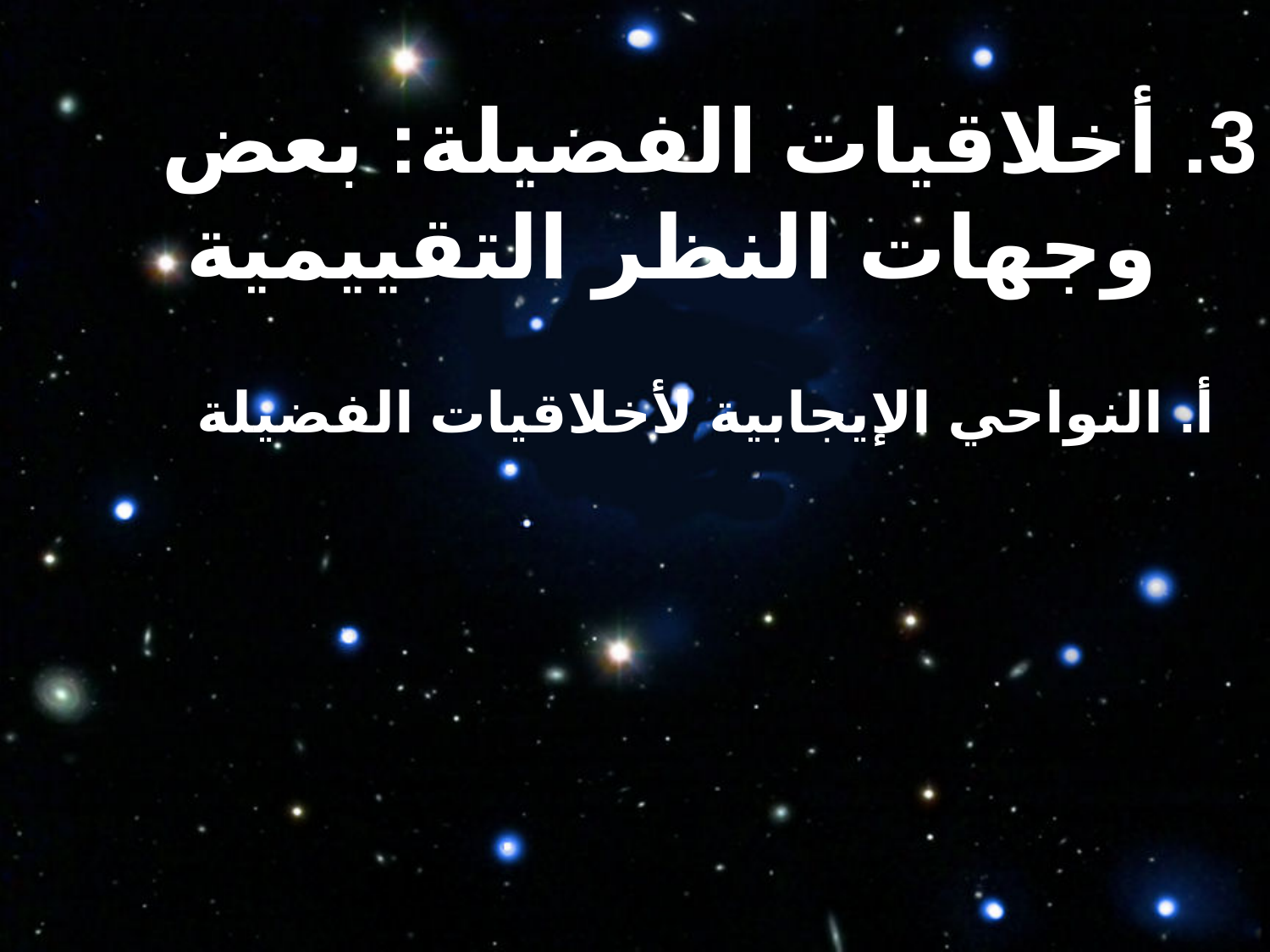

3. أخلاقيات الفضيلة: بعض وجهات النظر التقييمية

أ. النواحي الإيجابية لأخلاقيات الفضيلة